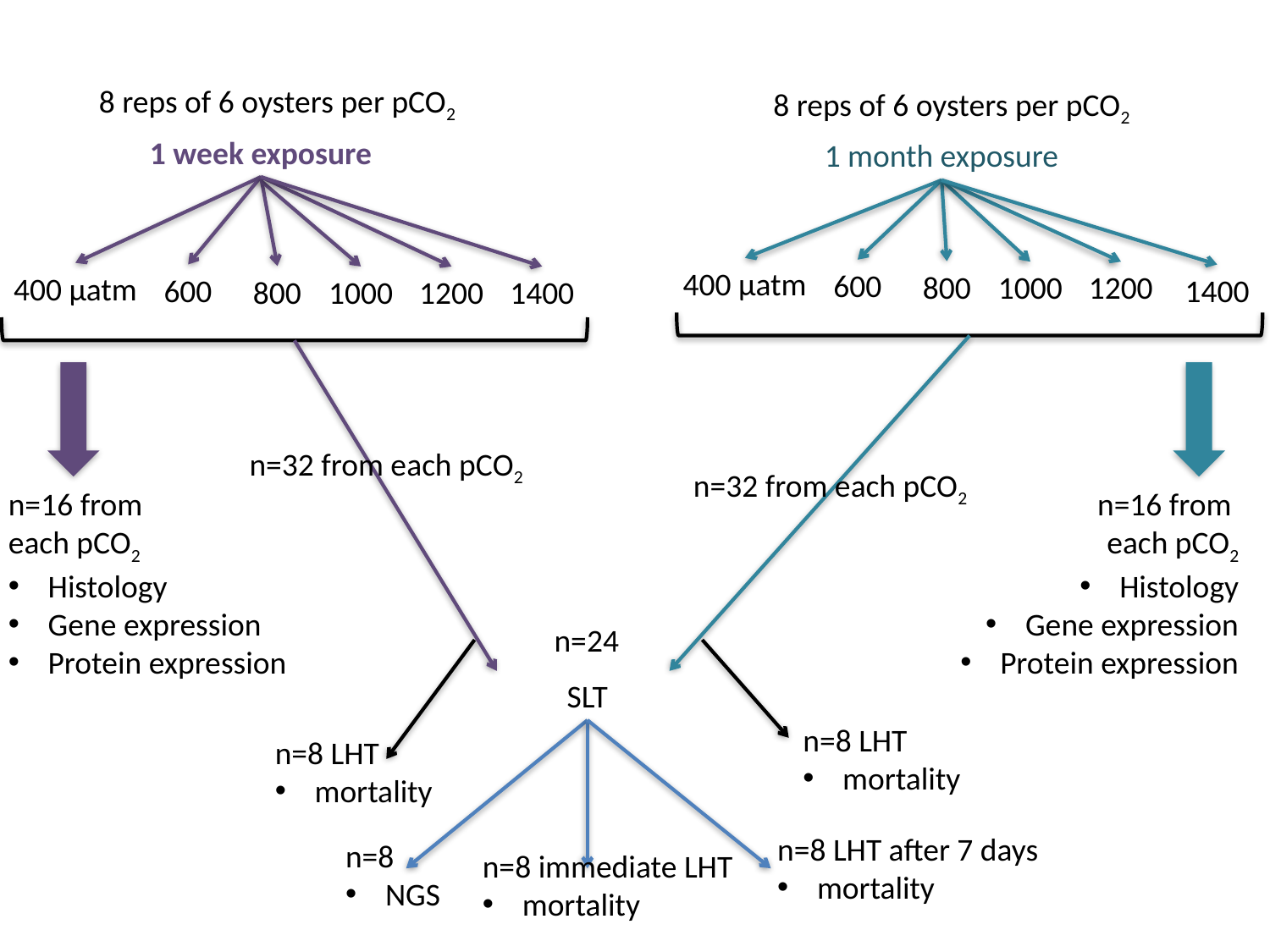

8 reps of 6 oysters per pCO2
8 reps of 6 oysters per pCO2
1 week exposure
1 month exposure
400 µatm
600
800
1000
1200
400 µatm
600
1400
800
1400
1000
1200

n=32 from each pCO2
n=32 from each pCO2
n=16 from
each pCO2
Histology
Gene expression
Protein expression
n=16 from
each pCO2
Histology
Gene expression
Protein expression
n=24
SLT
n=8 LHT
mortality
n=8 LHT
mortality
n=8 LHT after 7 days
mortality
n=8
NGS
n=8 immediate LHT
mortality